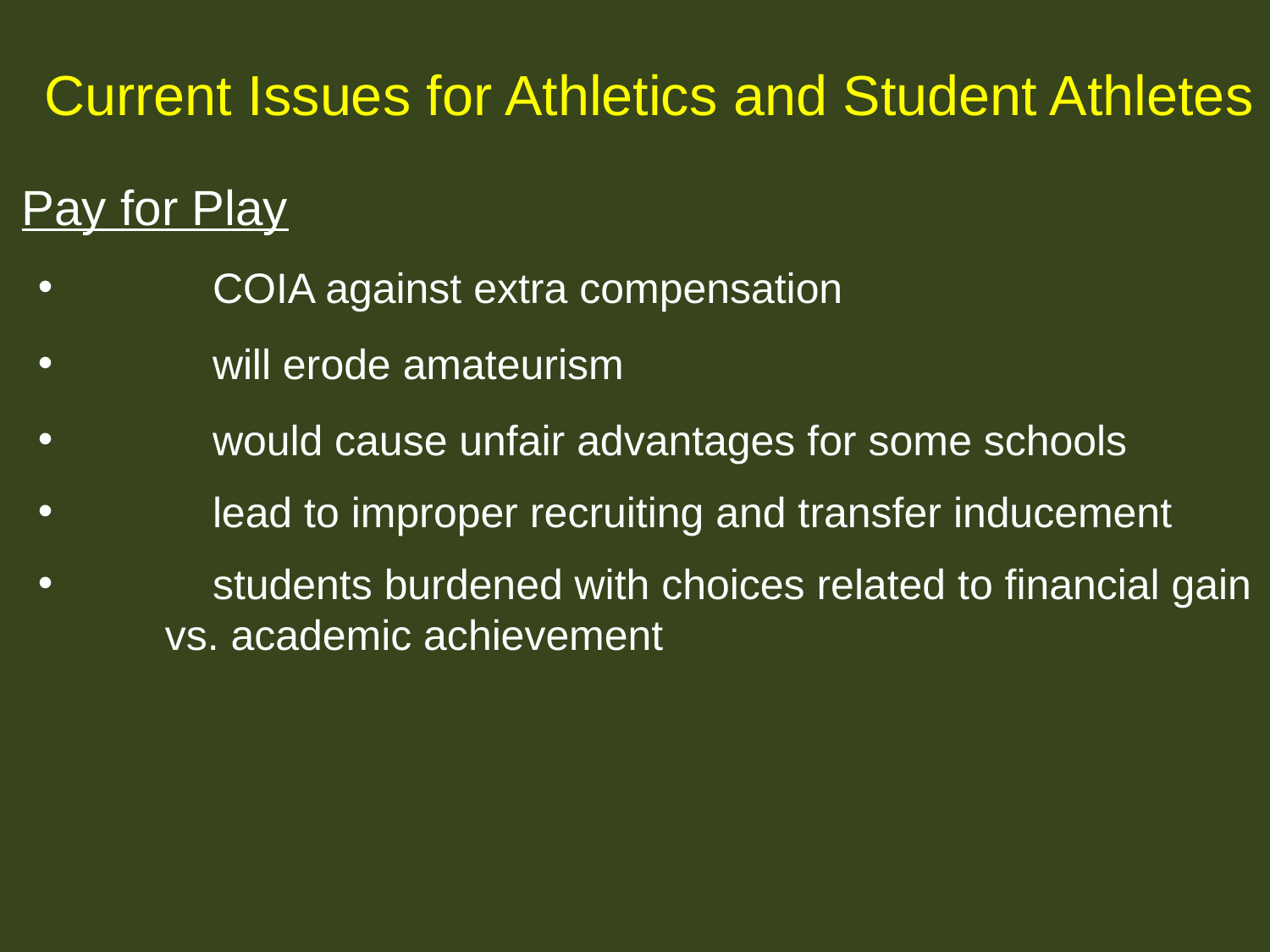

Current Issues for Athletics and Student Athletes
    Pay for Play

	COIA against extra compensation

	will erode amateurism

	would cause unfair advantages for some schools

	lead to improper recruiting and transfer inducement

	students burdened with choices related to financial gain
	vs. academic achievement
# Current Issues for Athletics and Student Athletes